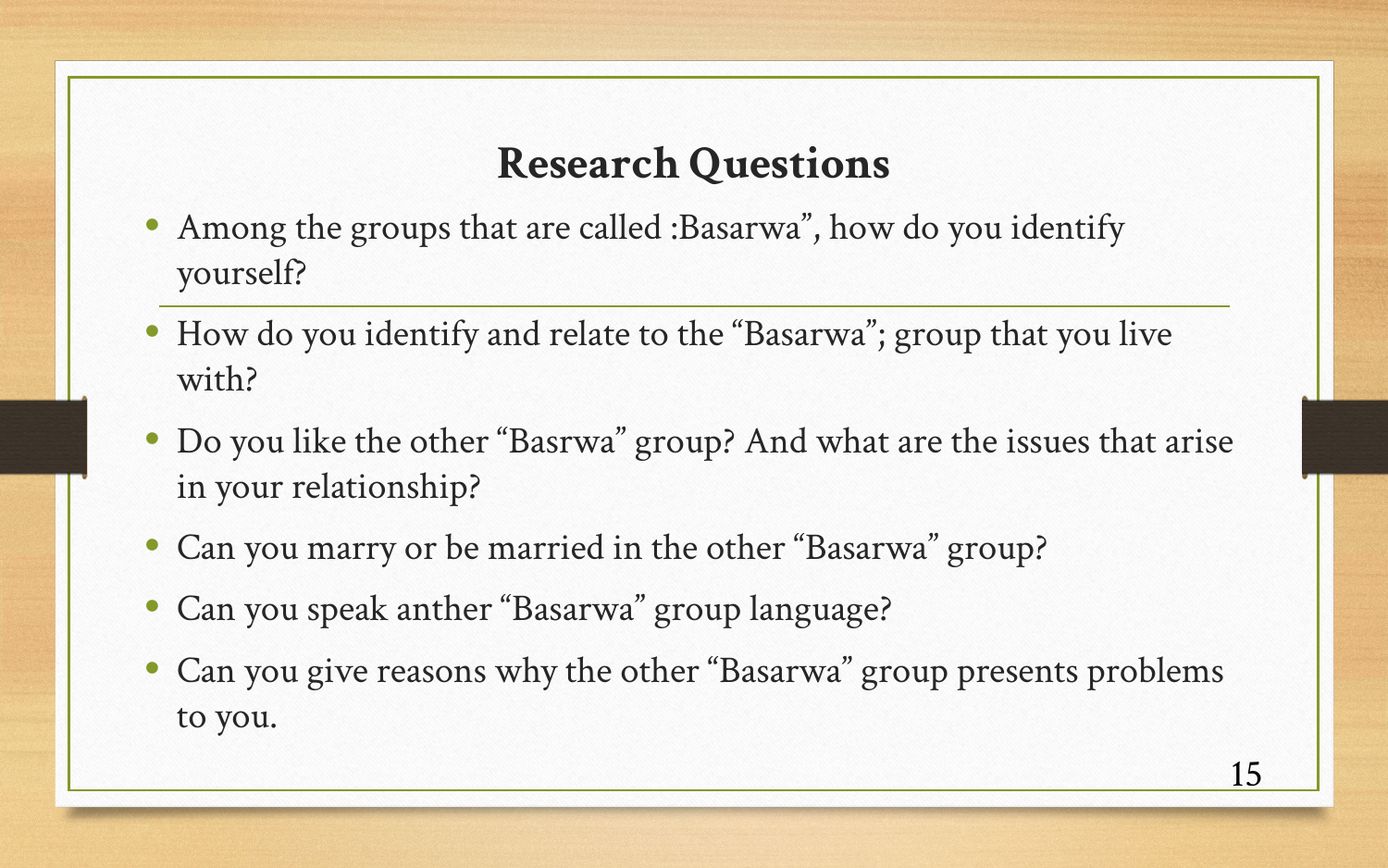

# Research Questions
Among the groups that are called :Basarwa”, how do you identify yourself?
How do you identify and relate to the “Basarwa”; group that you live with?
Do you like the other “Basrwa” group? And what are the issues that arise in your relationship?
Can you marry or be married in the other “Basarwa” group?
Can you speak anther “Basarwa” group language?
Can you give reasons why the other “Basarwa” group presents problems to you.

15